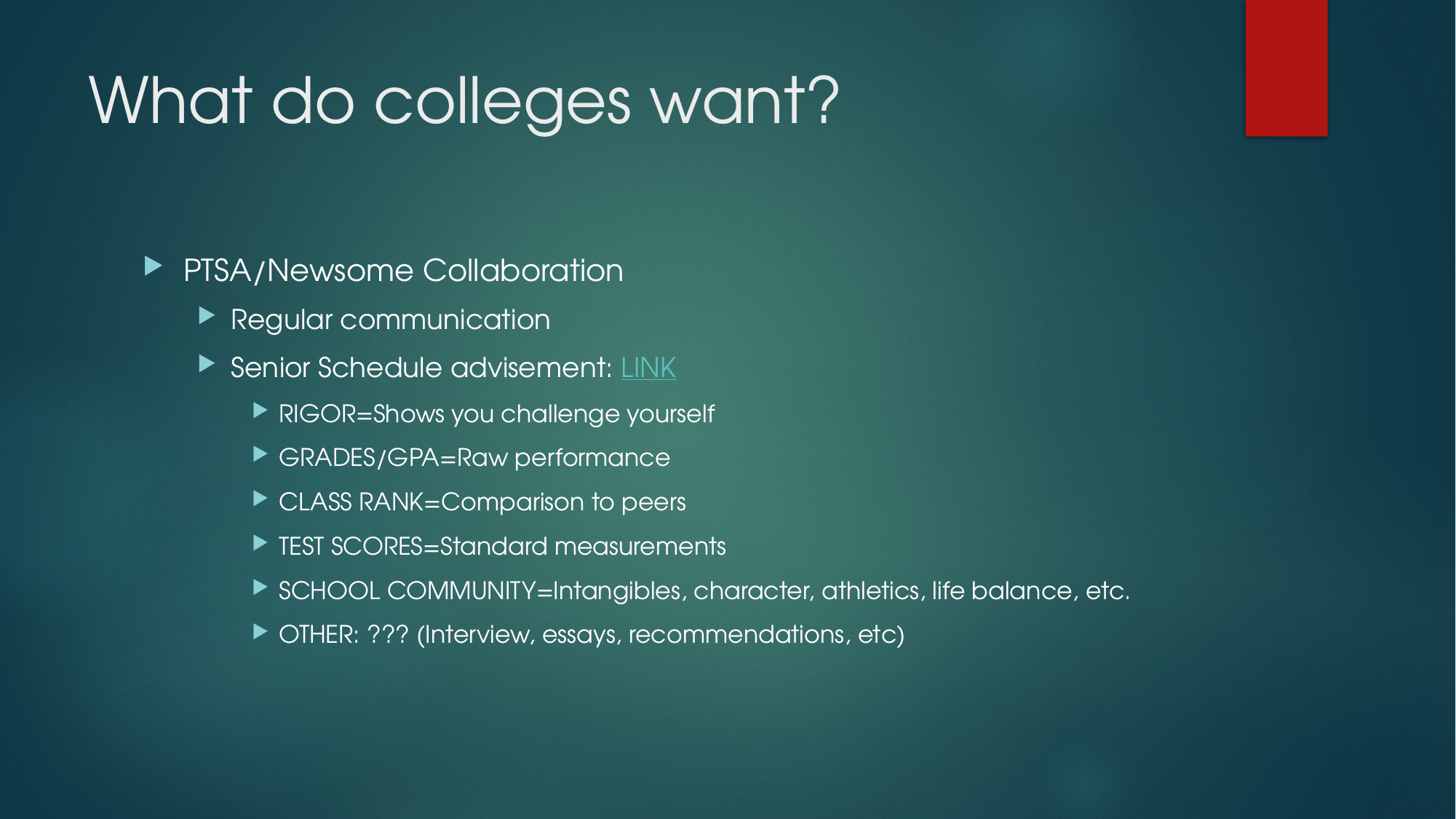

# What do colleges want?
PTSA/Newsome Collaboration
Regular communication
Senior Schedule advisement: LINK
RIGOR=Shows you challenge yourself
GRADES/GPA=Raw performance
CLASS RANK=Comparison to peers
TEST SCORES=Standard measurements
SCHOOL COMMUNITY=Intangibles, character, athletics, life balance, etc.
OTHER: ??? (Interview, essays, recommendations, etc)